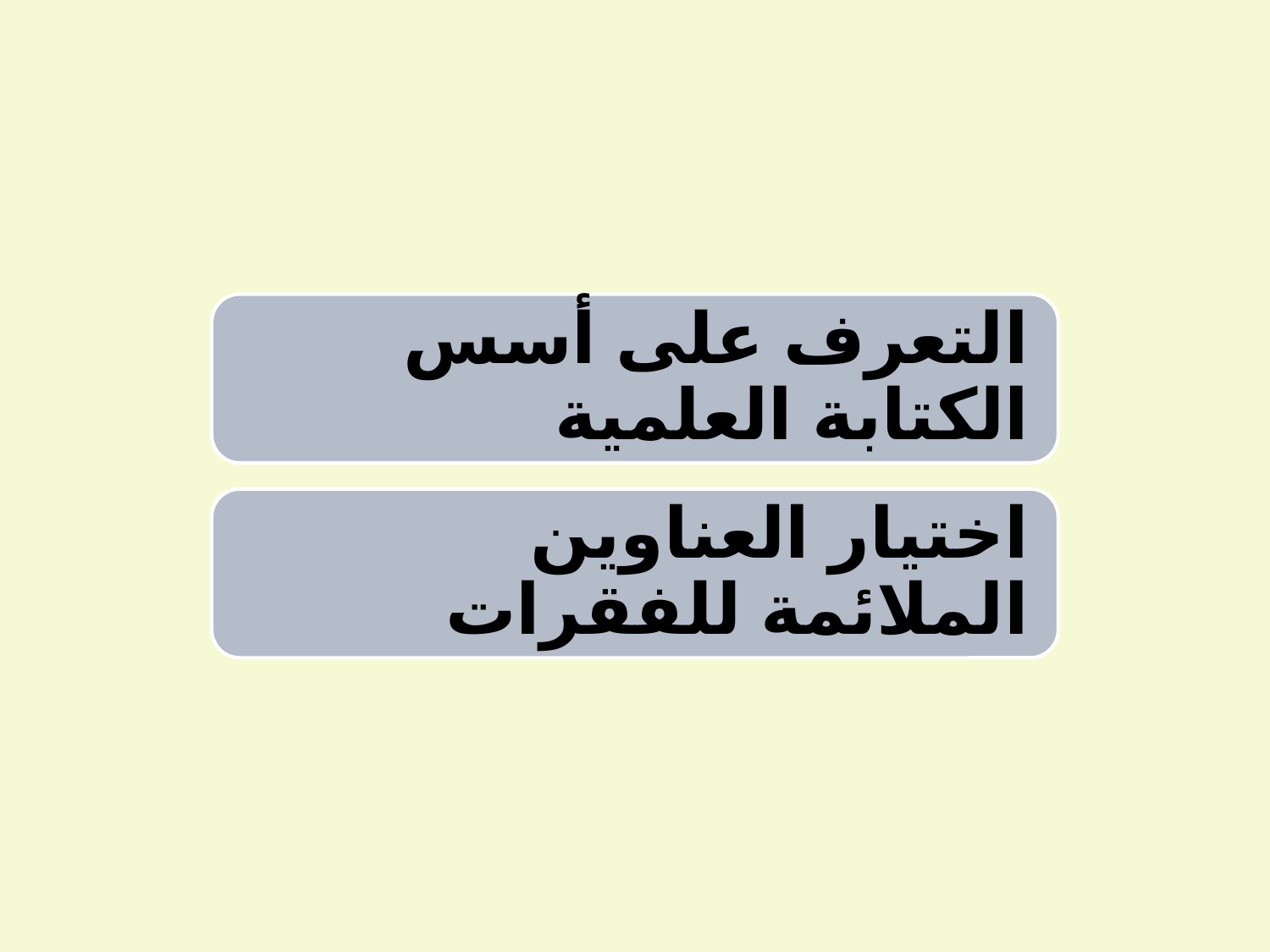

التعرف على أسس الكتابة العلمية
اختيار العناوين الملائمة للفقرات